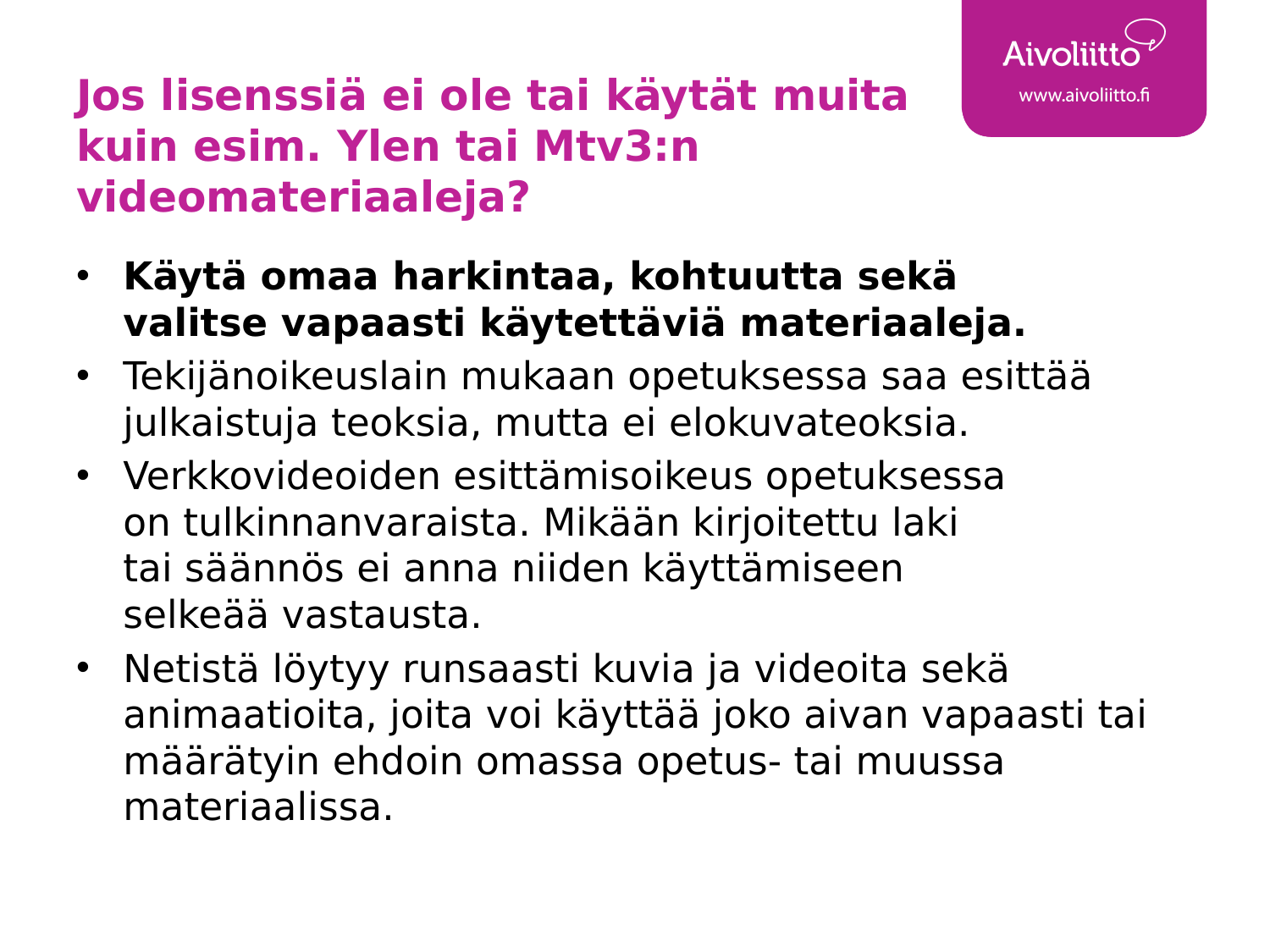

# Jos lisenssiä ei ole tai käytät muita kuin esim. Ylen tai Mtv3:n videomateriaaleja?
Käytä omaa harkintaa, kohtuutta sekä valitse vapaasti käytettäviä materiaaleja.
Tekijänoikeuslain mukaan opetuksessa saa esittää julkaistuja teoksia, mutta ei elokuvateoksia.
Verkkovideoiden esittämisoikeus opetuksessa on tulkinnanvaraista. Mikään kirjoitettu laki tai säännös ei anna niiden käyttämiseen selkeää vastausta.
Netistä löytyy runsaasti kuvia ja videoita sekä animaatioita, joita voi käyttää joko aivan vapaasti tai määrätyin ehdoin omassa opetus- tai muussa materiaalissa.